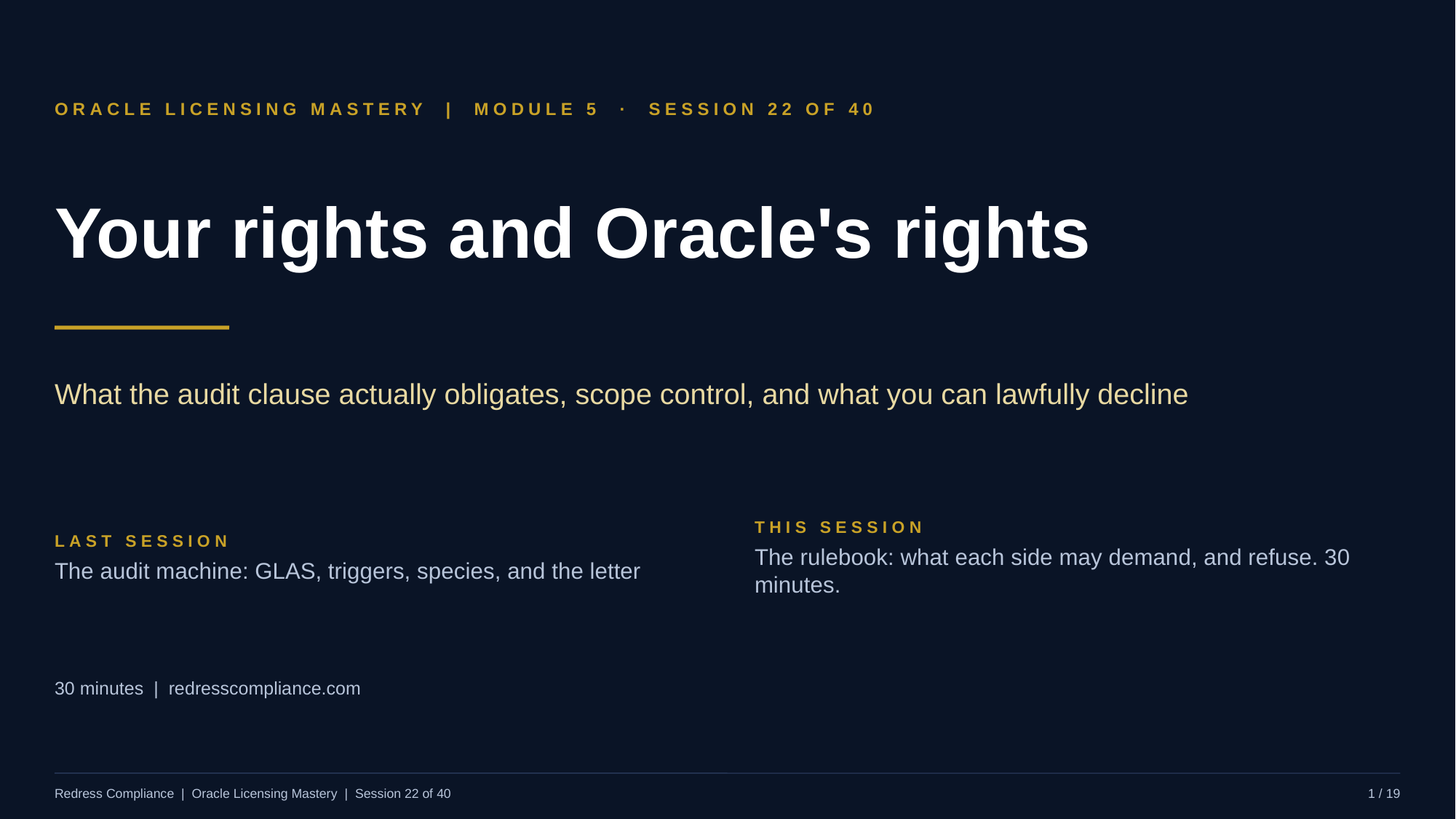

ORACLE LICENSING MASTERY  |  MODULE 5  ·  SESSION 22 OF 40
Your rights and Oracle's rights

What the audit clause actually obligates, scope control, and what you can lawfully decline
LAST SESSION
The audit machine: GLAS, triggers, species, and the letter
THIS SESSION
The rulebook: what each side may demand, and refuse. 30 minutes.
30 minutes  |  redresscompliance.com

Redress Compliance  |  Oracle Licensing Mastery  |  Session 22 of 40
1 / 19